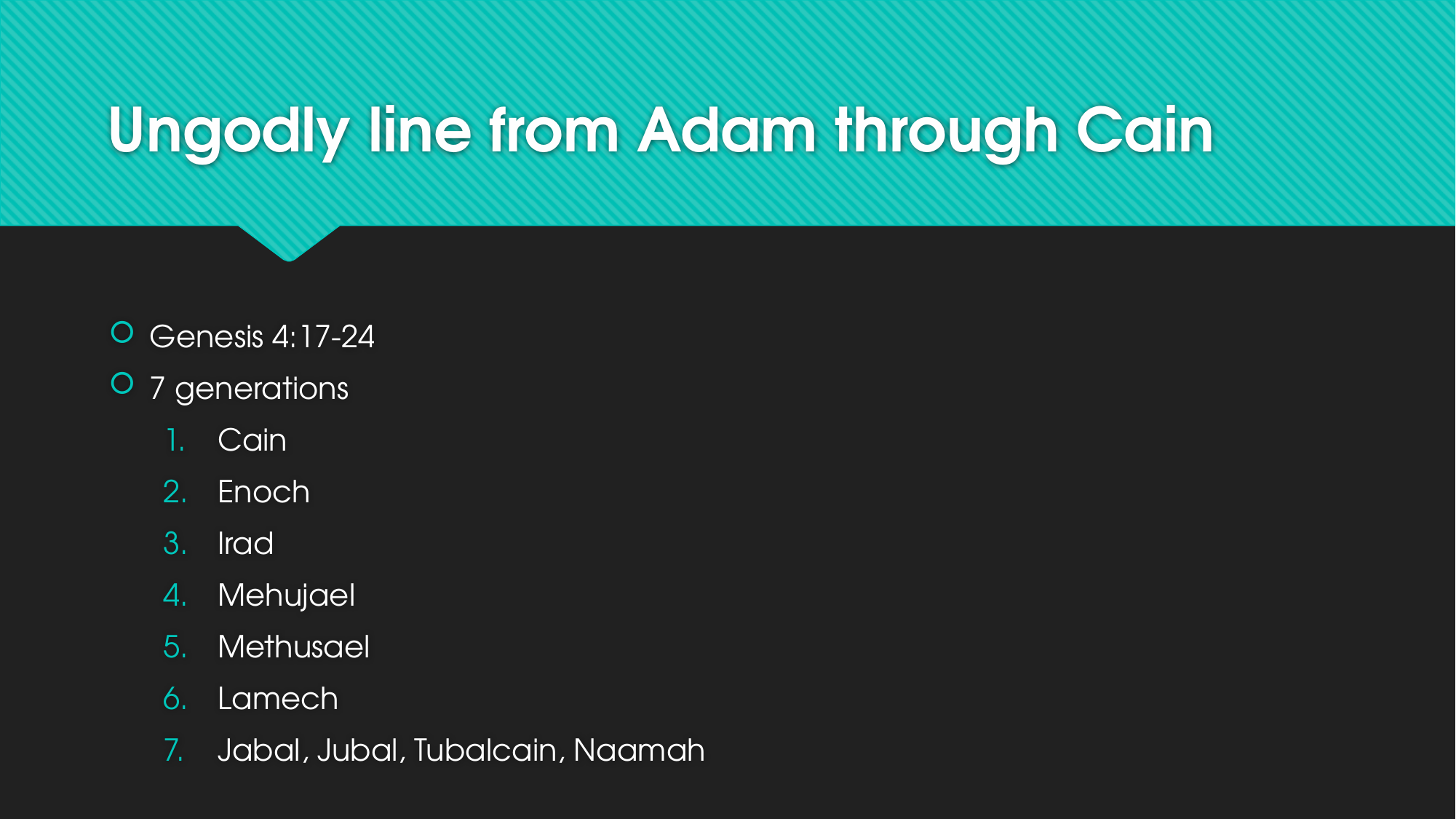

# Ungodly line from Adam through Cain
Genesis 4:17-24
7 generations
Cain
Enoch
Irad
Mehujael
Methusael
Lamech
Jabal, Jubal, Tubalcain, Naamah